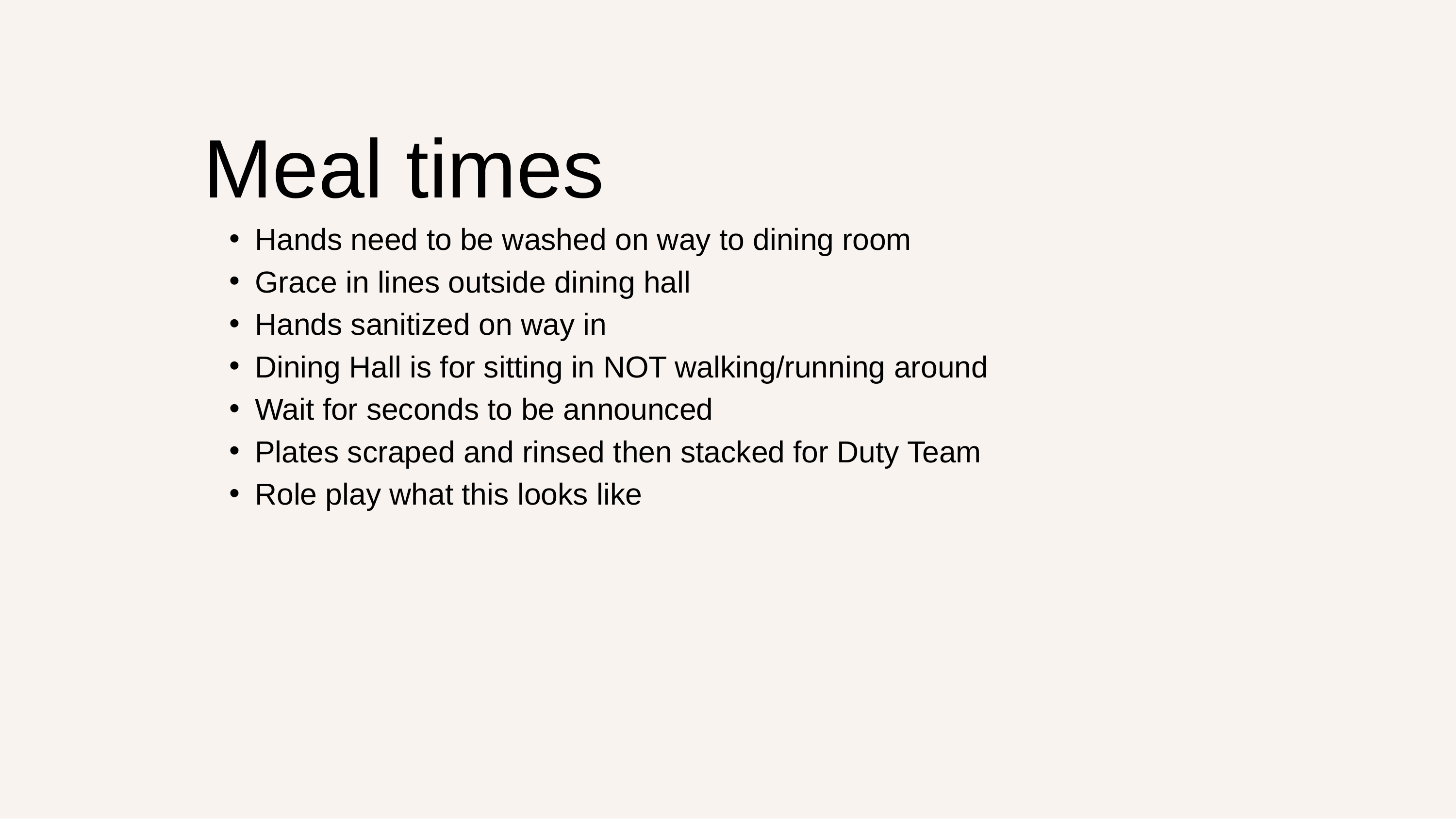

Meal times
Hands need to be washed on way to dining room
Grace in lines outside dining hall
Hands sanitized on way in
Dining Hall is for sitting in NOT walking/running around
Wait for seconds to be announced
Plates scraped and rinsed then stacked for Duty Team
Role play what this looks like